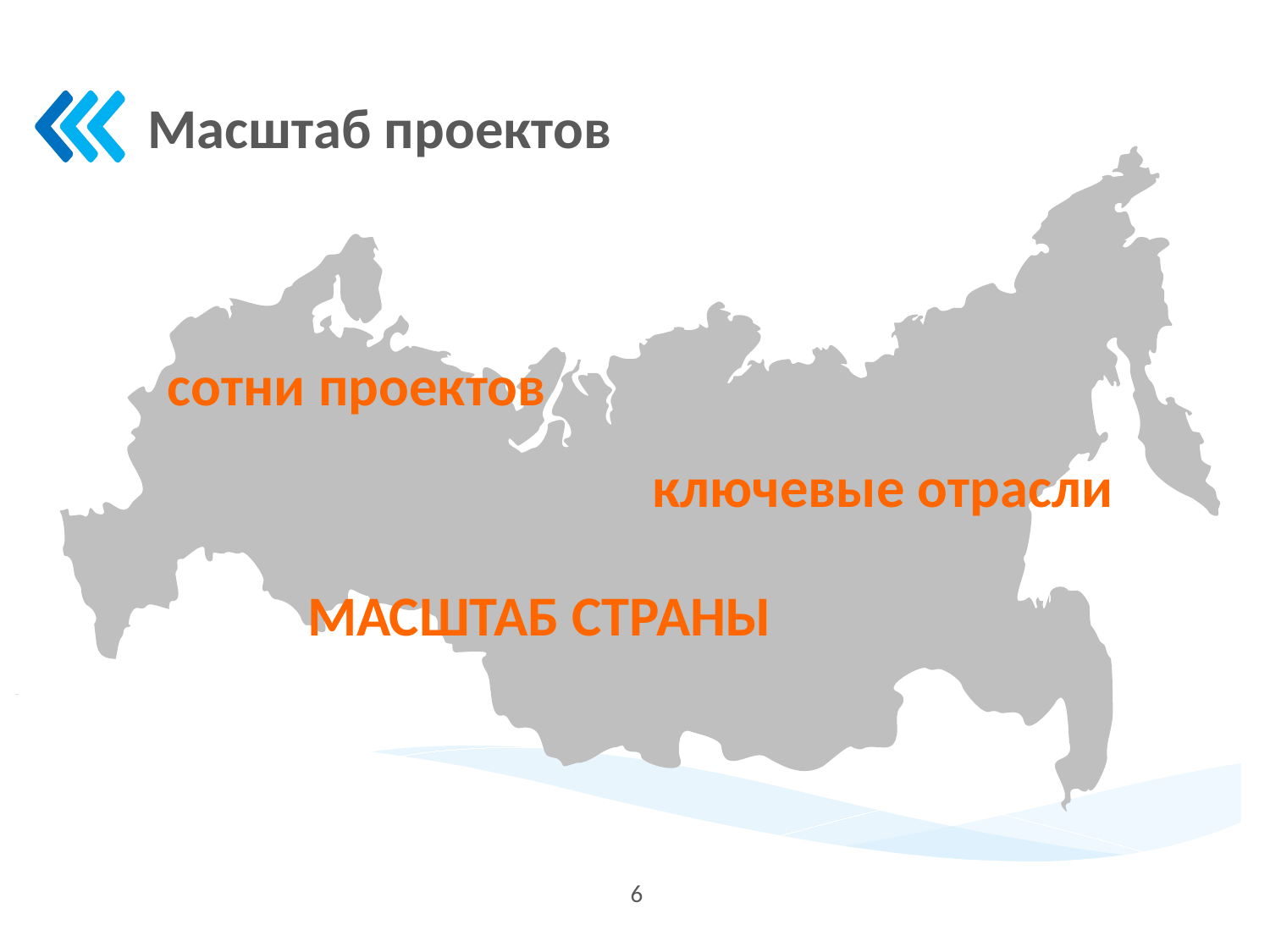

Масштаб проектов

сотни проектов
ключевые отрасли
МАСШТАБ СТРАНЫ

6